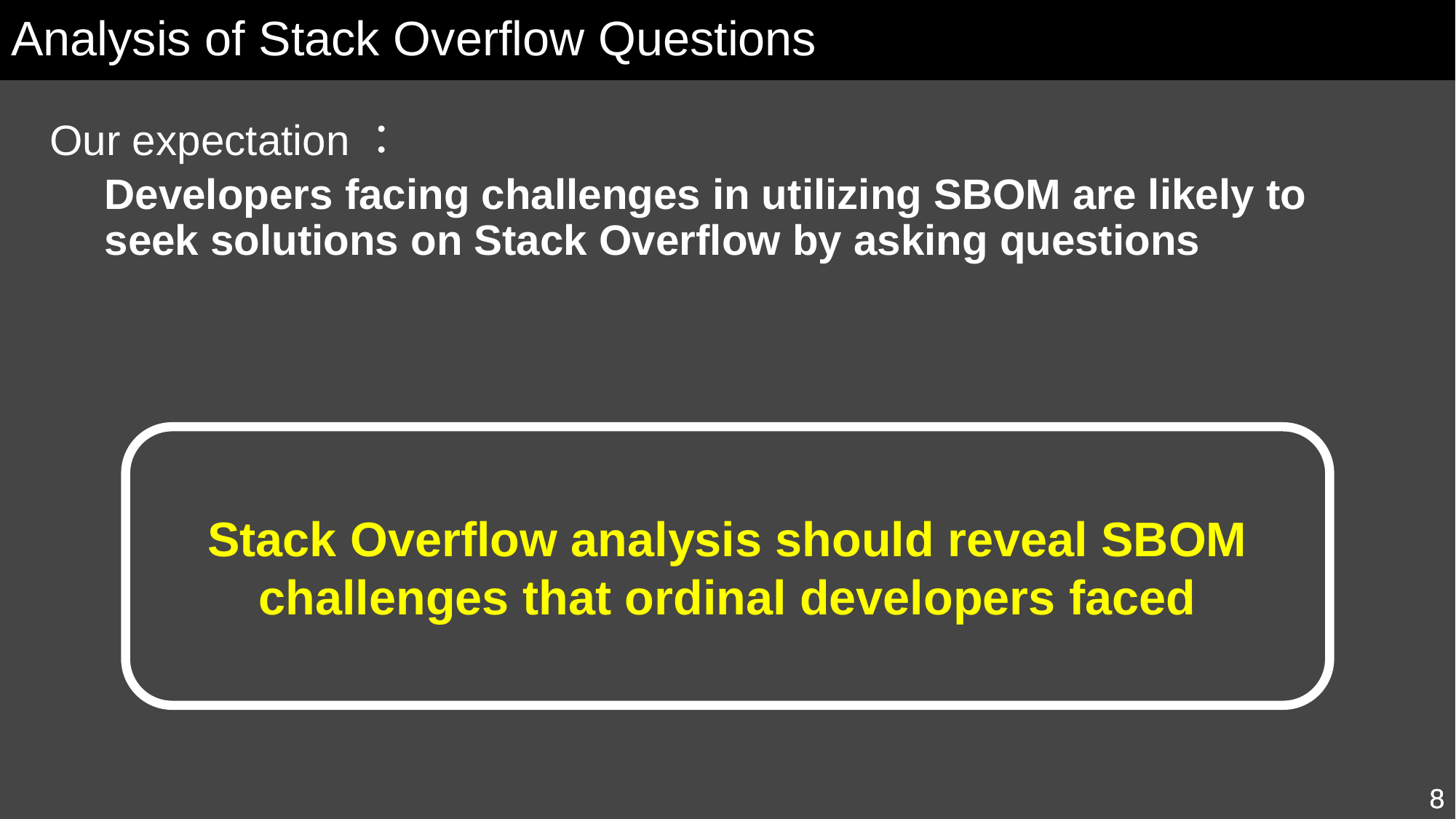

# Analysis of Stack Overflow Questions
Our expectation：
Developers facing challenges in utilizing SBOM are likely to seek solutions on Stack Overflow by asking questions

Stack Overflow analysis should reveal SBOM challenges that ordinal developers faced